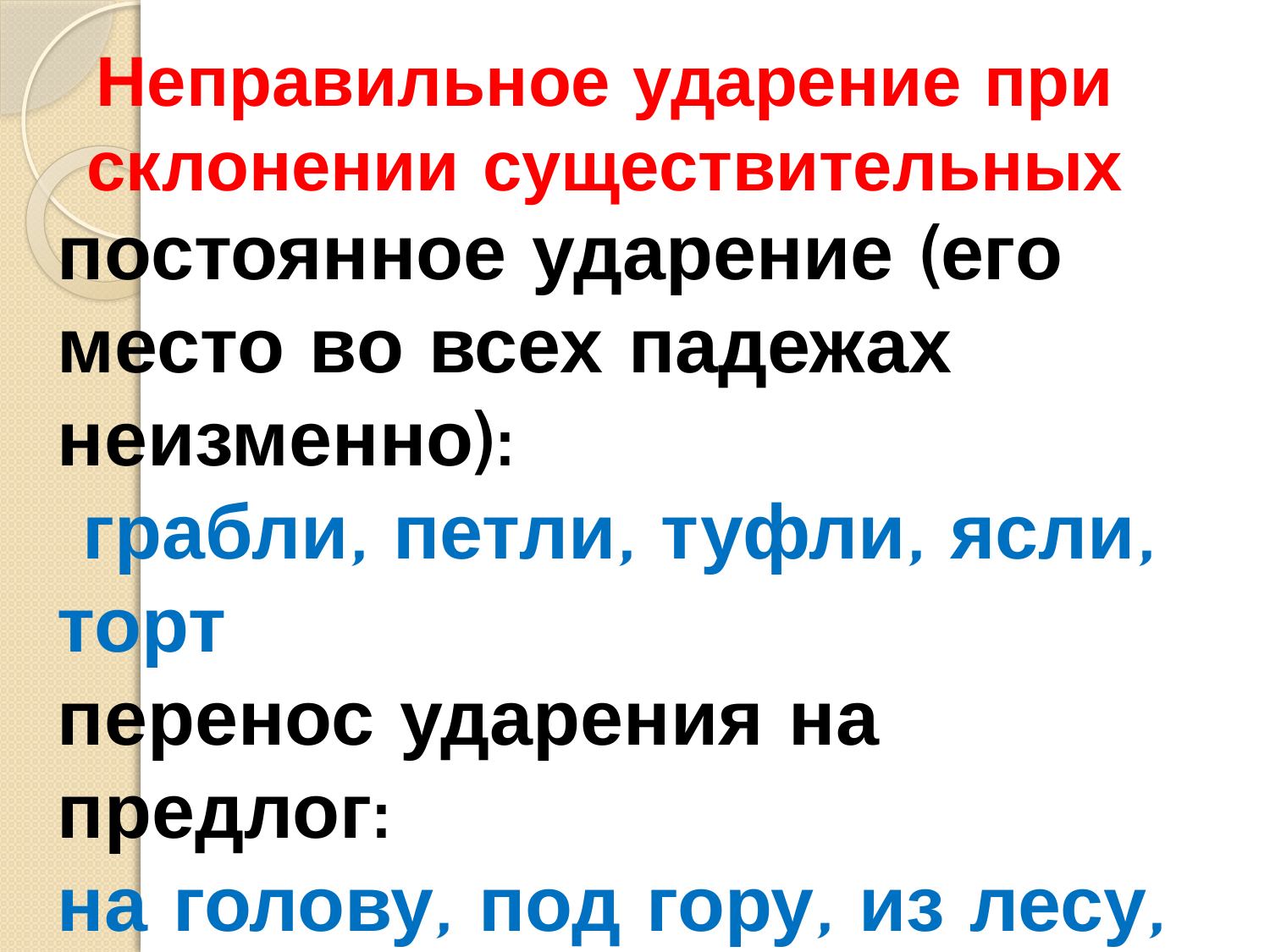

Неправильное ударение при склонении существительных
постоянное ударение (его место во всех падежах неизменно):
 грабли, петли, туфли, ясли, торт
перенос ударения на предлог:
на голову, под гору, из лесу, на ноги, на пол.